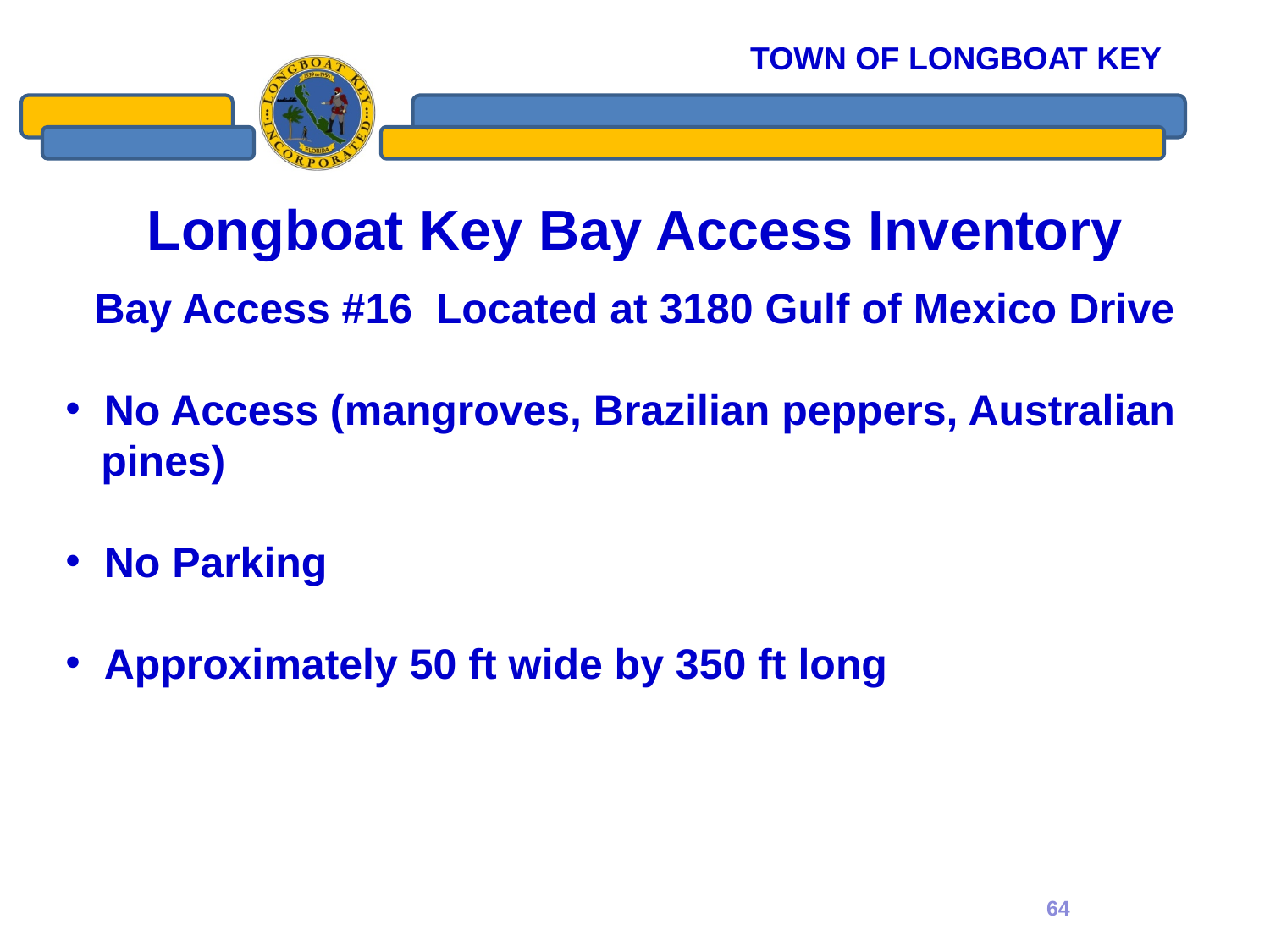

# Longboat Key Bay Access Inventory
Bay Access #16  Located at 3180 Gulf of Mexico Drive

  No Access (mangroves, Brazilian peppers, Australian
   pines)

  No Parking

  Approximately 50 ft wide by 350 ft long

64